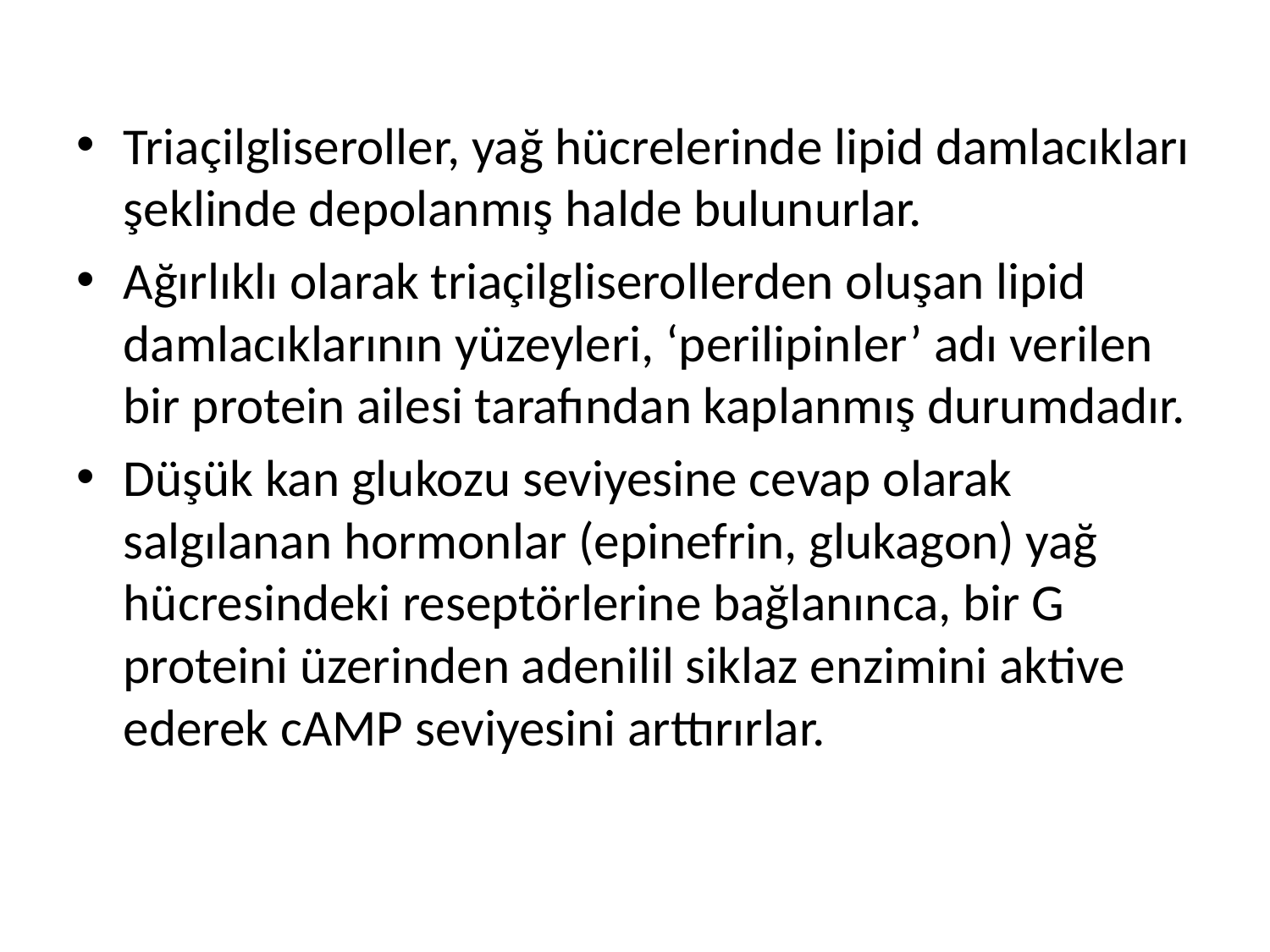

Triaçilgliseroller, yağ hücrelerinde lipid damlacıkları şeklinde depolanmış halde bulunurlar.
Ağırlıklı olarak triaçilgliserollerden oluşan lipid damlacıklarının yüzeyleri, ‘perilipinler’ adı verilen bir protein ailesi tarafından kaplanmış durumdadır.
Düşük kan glukozu seviyesine cevap olarak salgılanan hormonlar (epinefrin, glukagon) yağ hücresindeki reseptörlerine bağlanınca, bir G proteini üzerinden adenilil siklaz enzimini aktive ederek cAMP seviyesini arttırırlar.